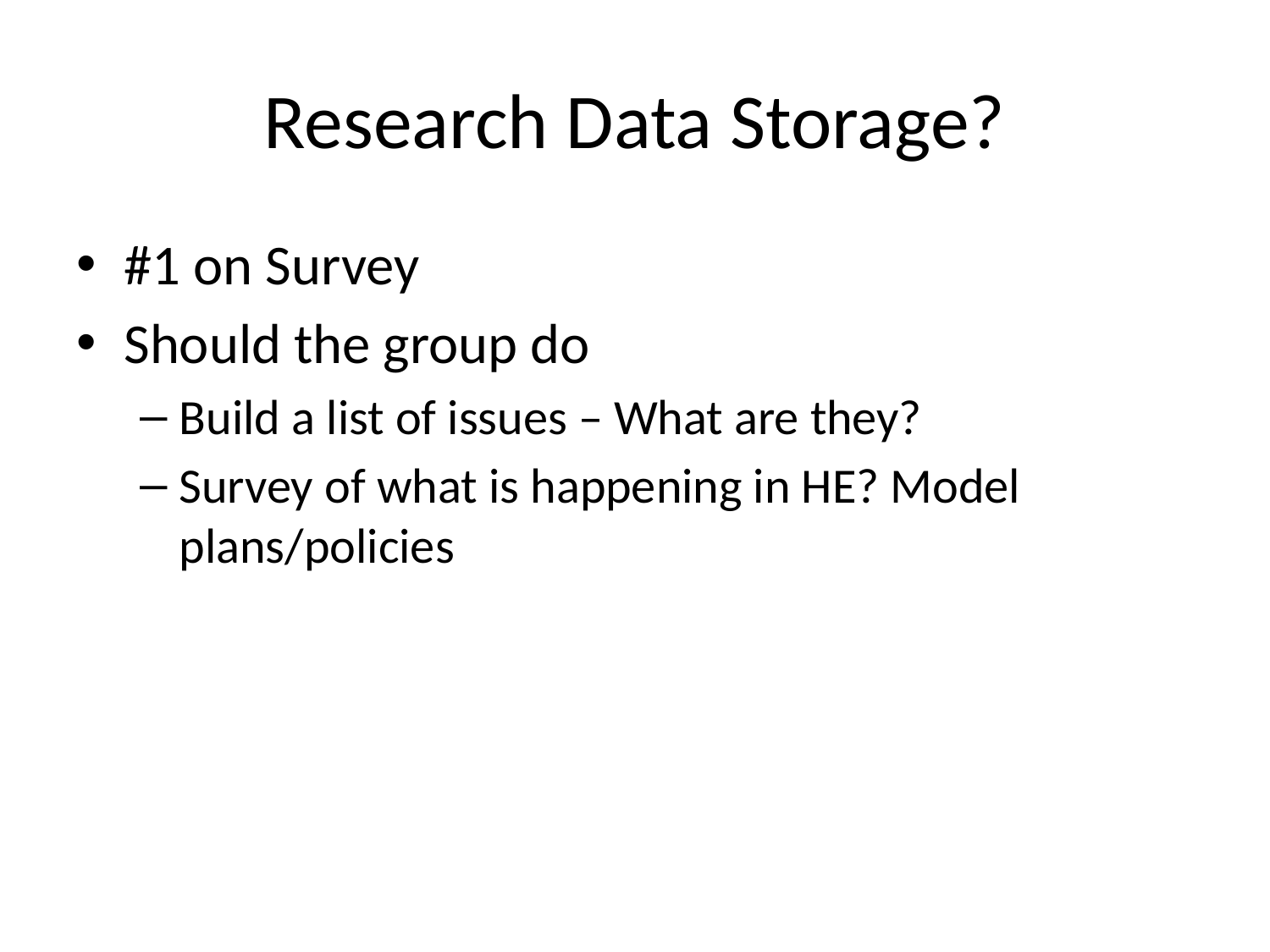

# Research Data Storage?
#1 on Survey
Should the group do
Build a list of issues – What are they?
Survey of what is happening in HE? Model plans/policies